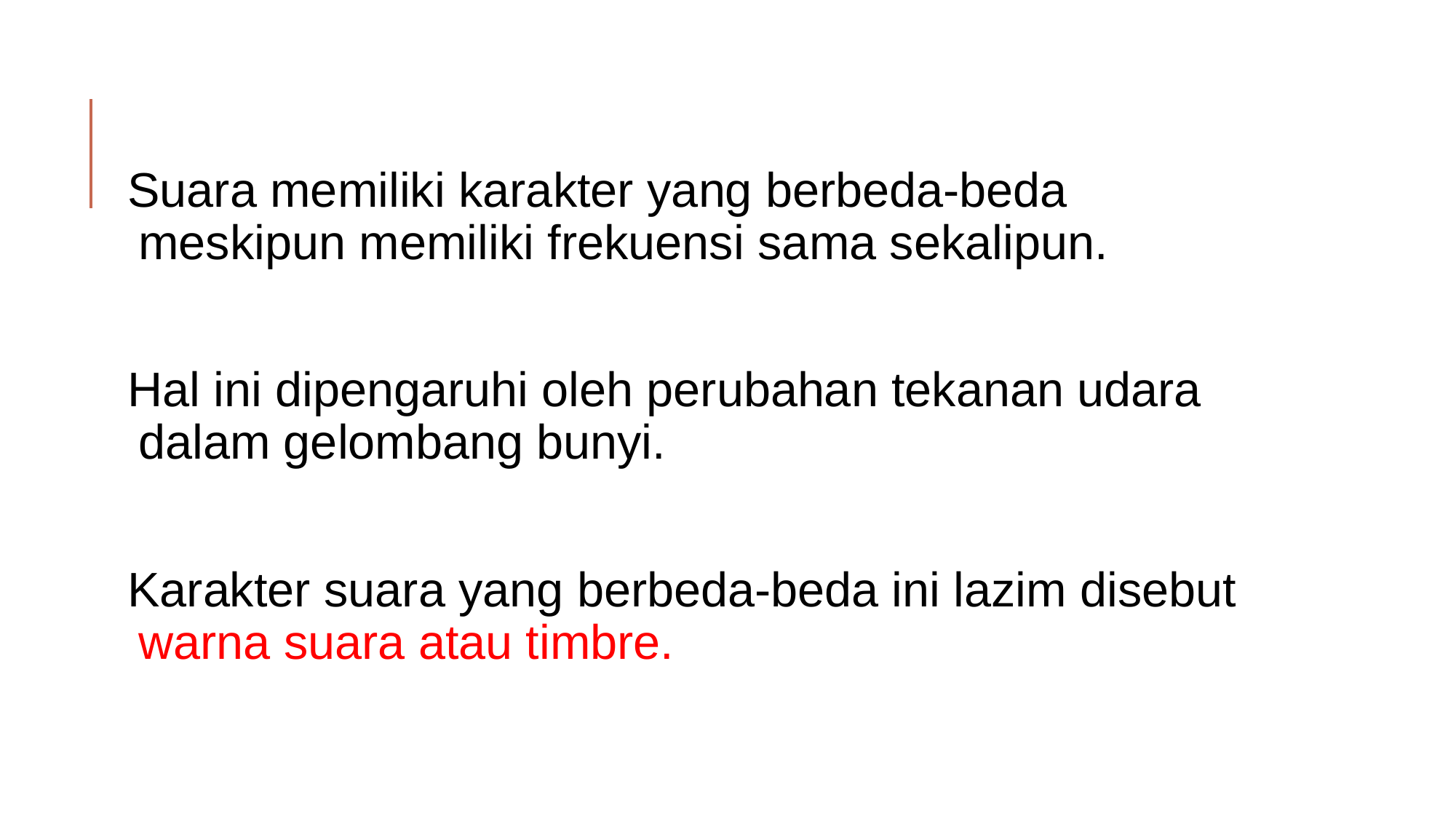

#
Suara memiliki karakter yang berbeda-beda meskipun memiliki frekuensi sama sekalipun.

Hal ini dipengaruhi oleh perubahan tekanan udara dalam gelombang bunyi.

Karakter suara yang berbeda-beda ini lazim disebut warna suara atau timbre.